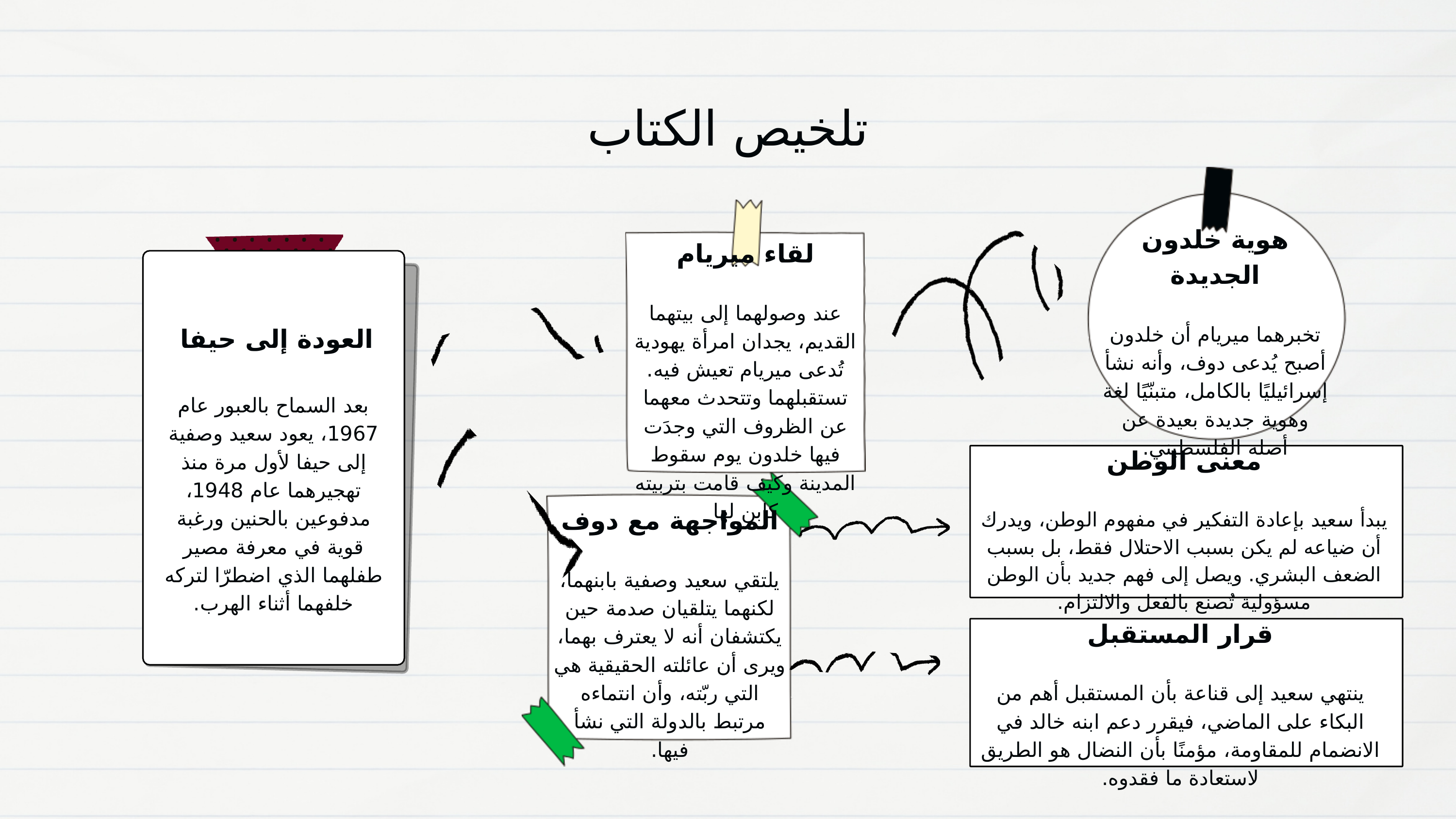

تلخيص الكتاب

هوية خلدون الجديدة

تخبرهما ميريام أن خلدون أصبح يُدعى دوف، وأنه نشأ إسرائيليًا بالكامل، متبنّيًا لغة وهوية جديدة بعيدة عن أصله الفلسطيني.

لقاء ميريام

عند وصولهما إلى بيتهما القديم، يجدان امرأة يهودية تُدعى ميريام تعيش فيه. تستقبلهما وتتحدث معهما عن الظروف التي وجدَت فيها خلدون يوم سقوط المدينة وكيف قامت بتربيته كابن لها

 العودة إلى حيفا

بعد السماح بالعبور عام 1967، يعود سعيد وصفية إلى حيفا لأول مرة منذ تهجيرهما عام 1948، مدفوعين بالحنين ورغبة قوية في معرفة مصير طفلهما الذي اضطرّا لتركه خلفهما أثناء الهرب.
معنى الوطن

يبدأ سعيد بإعادة التفكير في مفهوم الوطن، ويدرك أن ضياعه لم يكن بسبب الاحتلال فقط، بل بسبب الضعف البشري. ويصل إلى فهم جديد بأن الوطن مسؤولية تُصنع بالفعل والالتزام.

المواجهة مع دوف

يلتقي سعيد وصفية بابنهما، لكنهما يتلقيان صدمة حين يكتشفان أنه لا يعترف بهما، ويرى أن عائلته الحقيقية هي التي ربّته، وأن انتماءه مرتبط بالدولة التي نشأ فيها.

قرار المستقبل

ينتهي سعيد إلى قناعة بأن المستقبل أهم من البكاء على الماضي، فيقرر دعم ابنه خالد في الانضمام للمقاومة، مؤمنًا بأن النضال هو الطريق لاستعادة ما فقدوه.